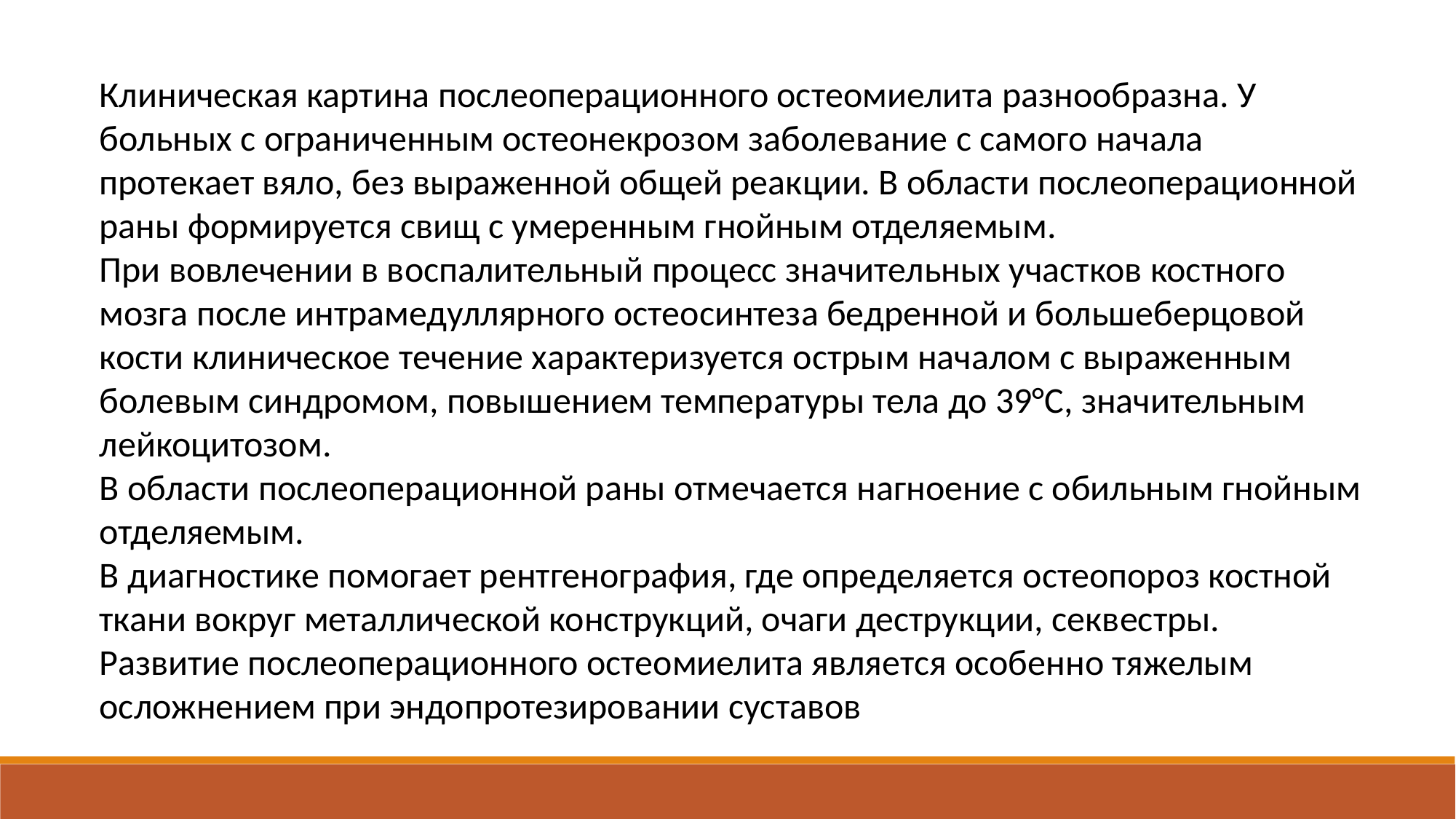

Клиническая картина послеоперационного остеомиелита разнообразна. У больных с ограниченным остеонекрозом заболевание с самого начала протекает вяло, без выраженной общей реакции. В области послеоперационной раны формируется свищ с умеренным гнойным отделяемым.
При вовлечении в воспалительный процесс значительных участков костного мозга после интрамедуллярного остеосинтеза бедренной и большеберцовой кости клиническое течение характеризуется острым началом с выраженным болевым синдромом, повышением температуры тела до 39°С, значительным лейкоцитозом.
В области послеоперационной раны отмечается нагноение с обильным гнойным отделяемым.
В диагностике помогает рентгенография, где определяется остеопороз костной ткани вокруг металлической конструкций, очаги деструкции, секвестры.
Развитие послеоперационного остеомиелита является особенно тяжелым осложнением при эндопротезировании суставов